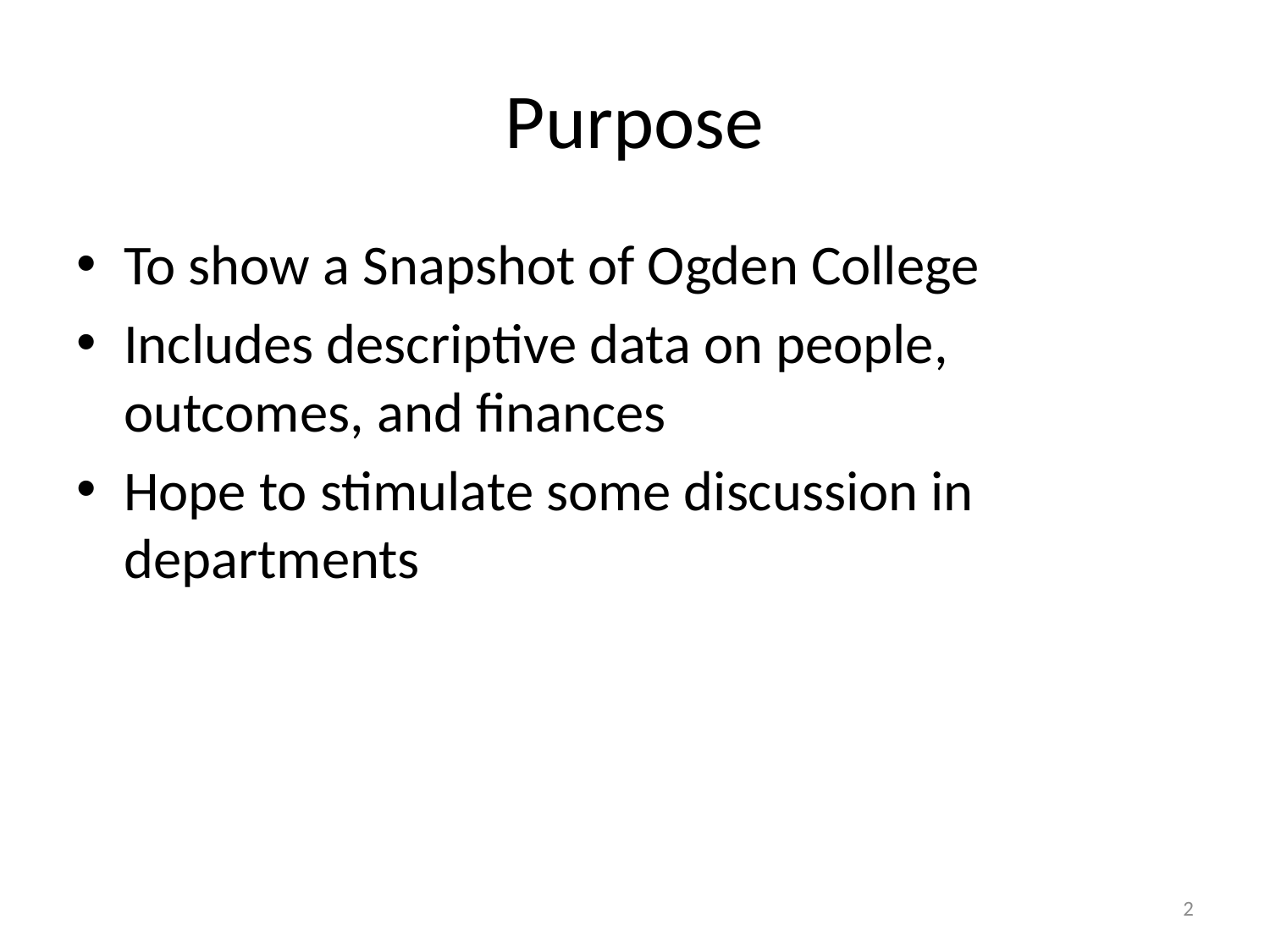

# Purpose
To show a Snapshot of Ogden College
Includes descriptive data on people, outcomes, and finances
Hope to stimulate some discussion in departments
2